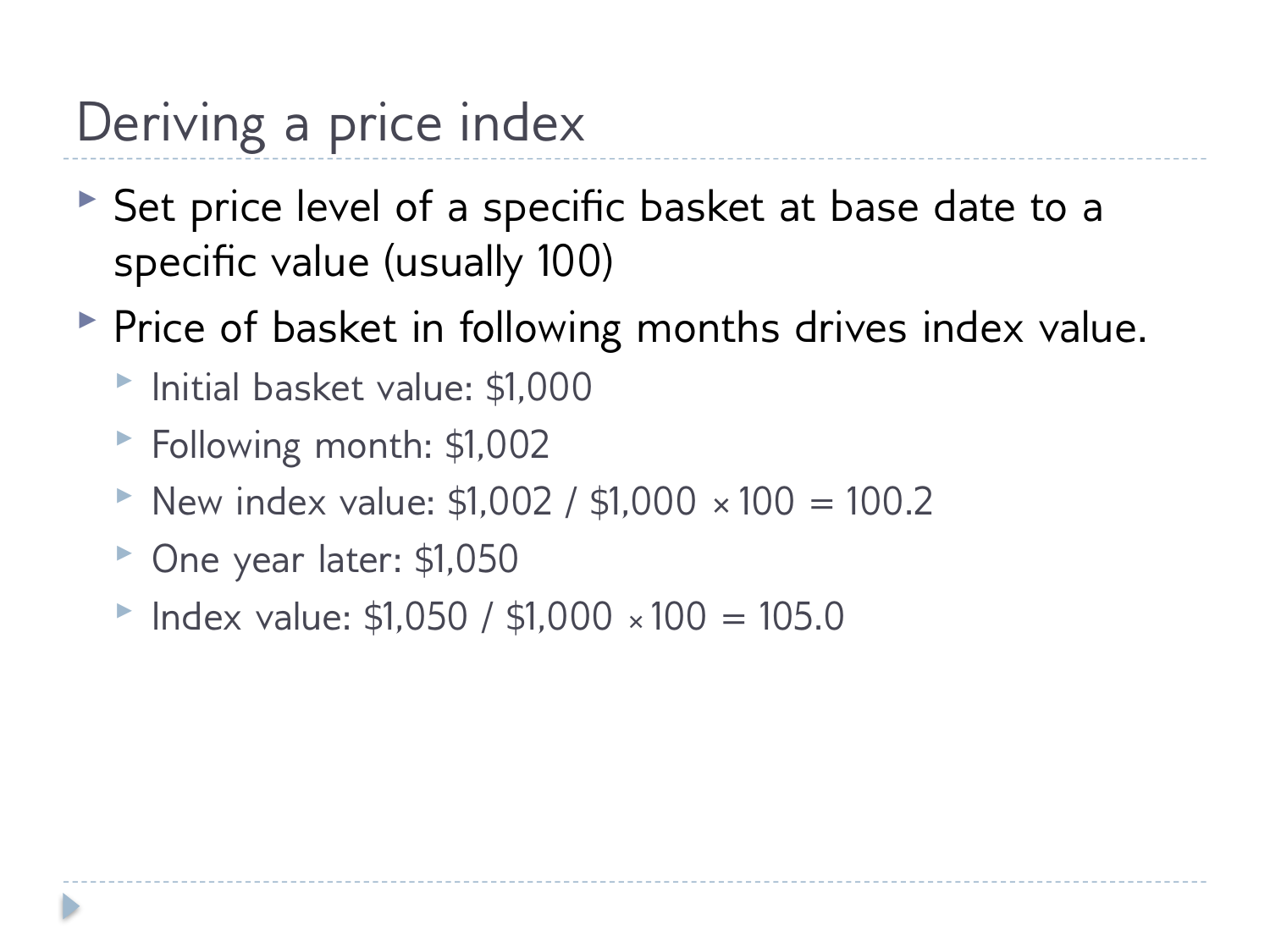

# Deriving a price index
Set price level of a specific basket at base date to a specific value (usually 100)
Price of basket in following months drives index value.
Initial basket value: $1,000
Following month: $1,002
New index value: $1,002 / $1,000 ✕ 100 = 100.2
One year later: $1,050
Index value: $1,050 / $1,000 ✕ 100 = 105.0